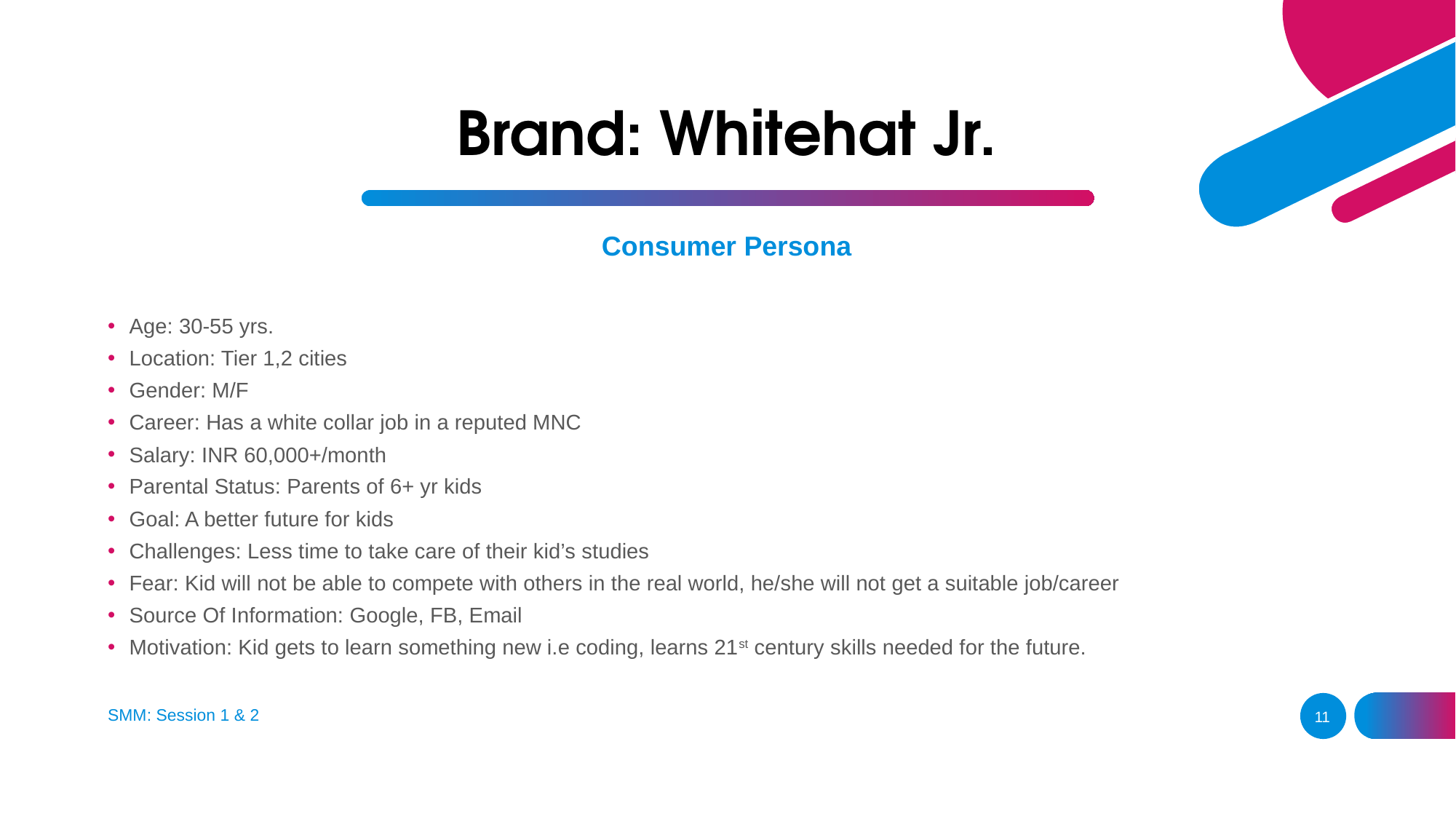

# Brand: Whitehat Jr.
Consumer Persona
Age: 30-55 yrs.
Location: Tier 1,2 cities
Gender: M/F
Career: Has a white collar job in a reputed MNC
Salary: INR 60,000+/month
Parental Status: Parents of 6+ yr kids
Goal: A better future for kids
Challenges: Less time to take care of their kid’s studies
Fear: Kid will not be able to compete with others in the real world, he/she will not get a suitable job/career
Source Of Information: Google, FB, Email
Motivation: Kid gets to learn something new i.e coding, learns 21st century skills needed for the future.

SMM: Session 1 & 2
11